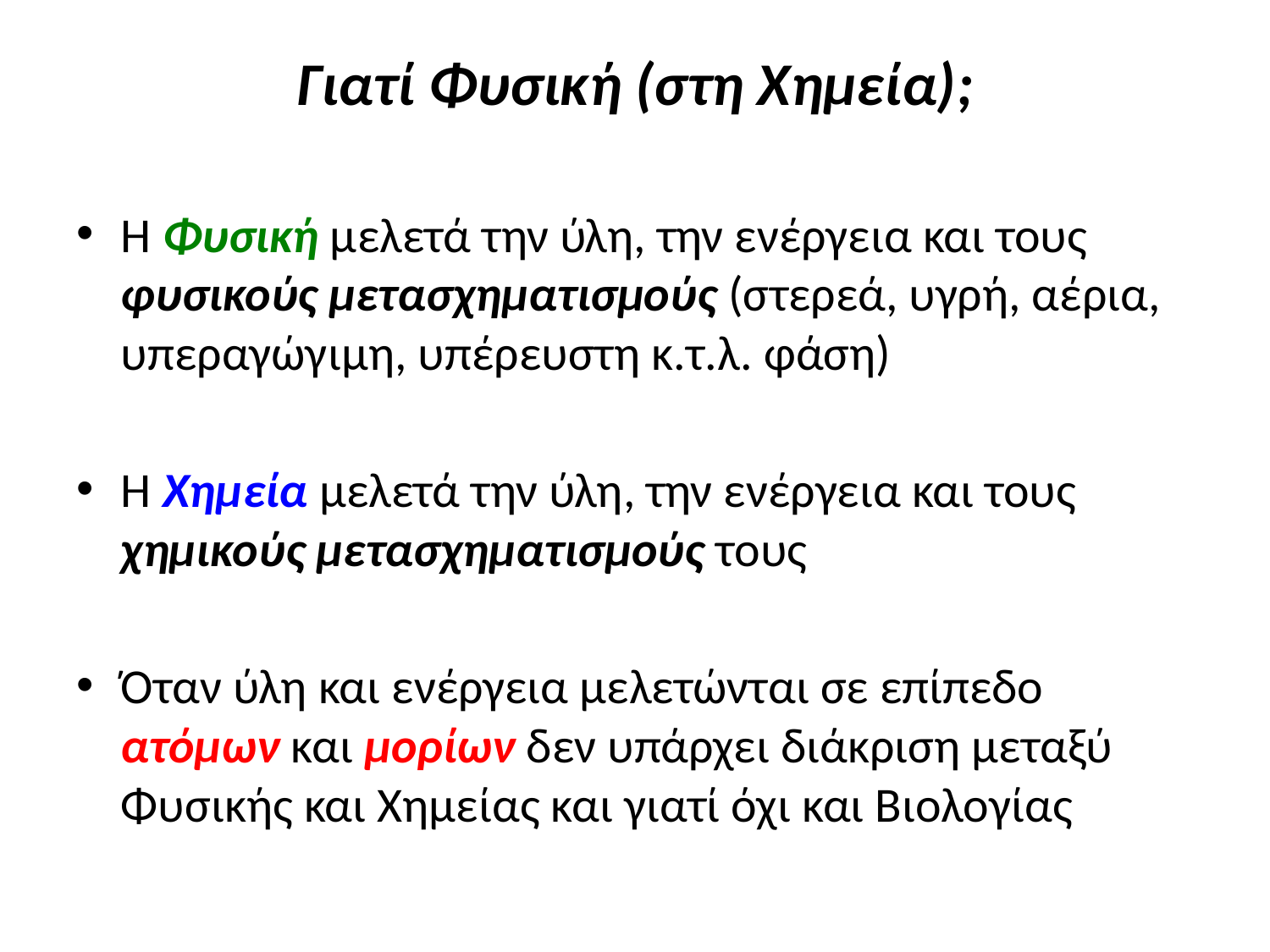

# Γιατί Φυσική (στη Χημεία);
Η Φυσική μελετά την ύλη, την ενέργεια και τους φυσικούς μετασχηματισμούς (στερεά, υγρή, αέρια, υπεραγώγιμη, υπέρευστη κ.τ.λ. φάση)

Η Χημεία μελετά την ύλη, την ενέργεια και τους χημικούς μετασχηματισμούς τους

Όταν ύλη και ενέργεια μελετώνται σε επίπεδο ατόμων και μορίων δεν υπάρχει διάκριση μεταξύ Φυσικής και Χημείας και γιατί όχι και Βιολογίας